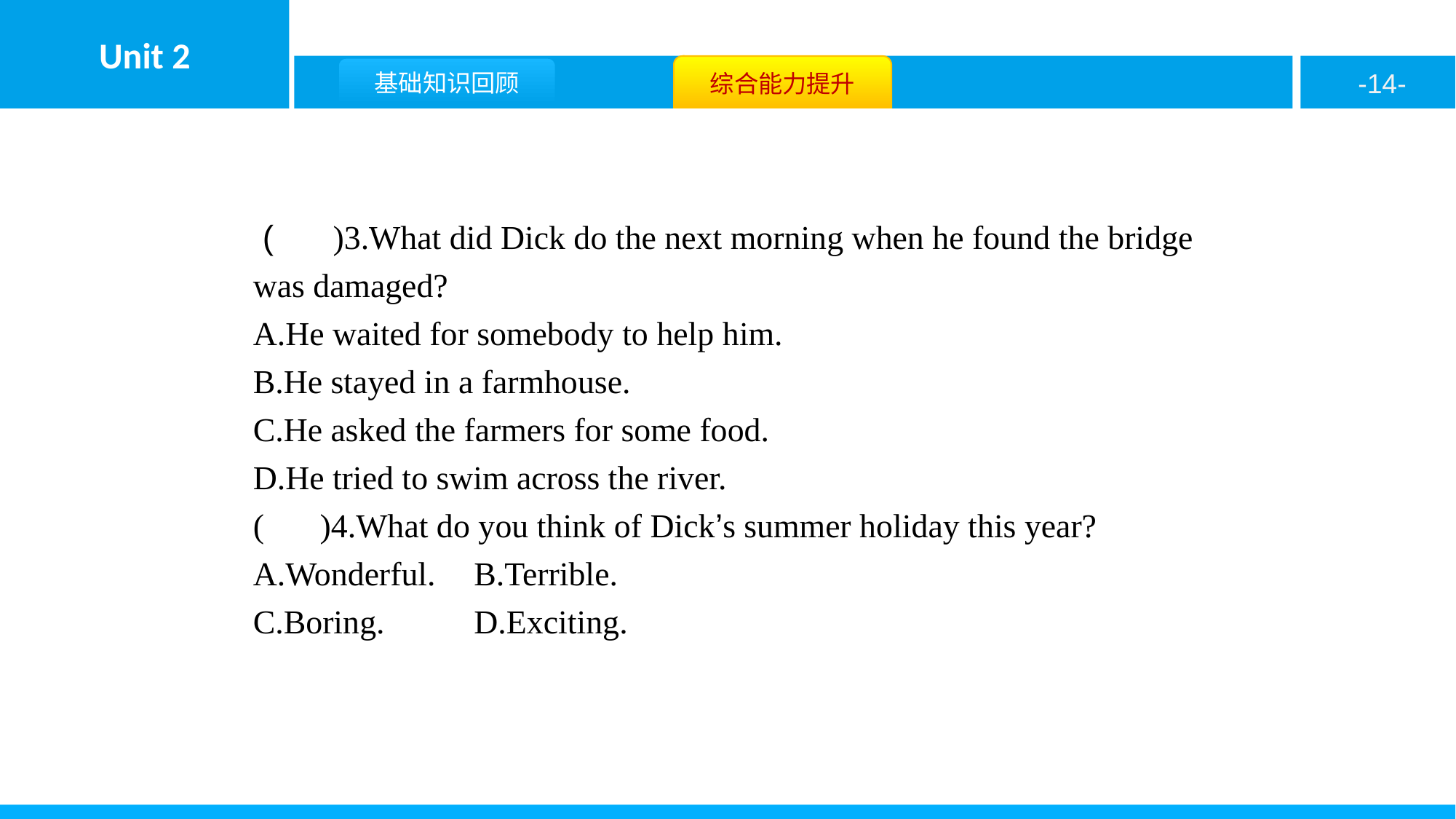

(  D  )3.What did Dick do the next morning when he found the bridge was damaged?
A.He waited for somebody to help him.
B.He stayed in a farmhouse.
C.He asked the farmers for some food.
D.He tried to swim across the river.
(  B  )4.What do you think of Dick’s summer holiday this year?
A.Wonderful.	B.Terrible.
C.Boring.	D.Exciting.